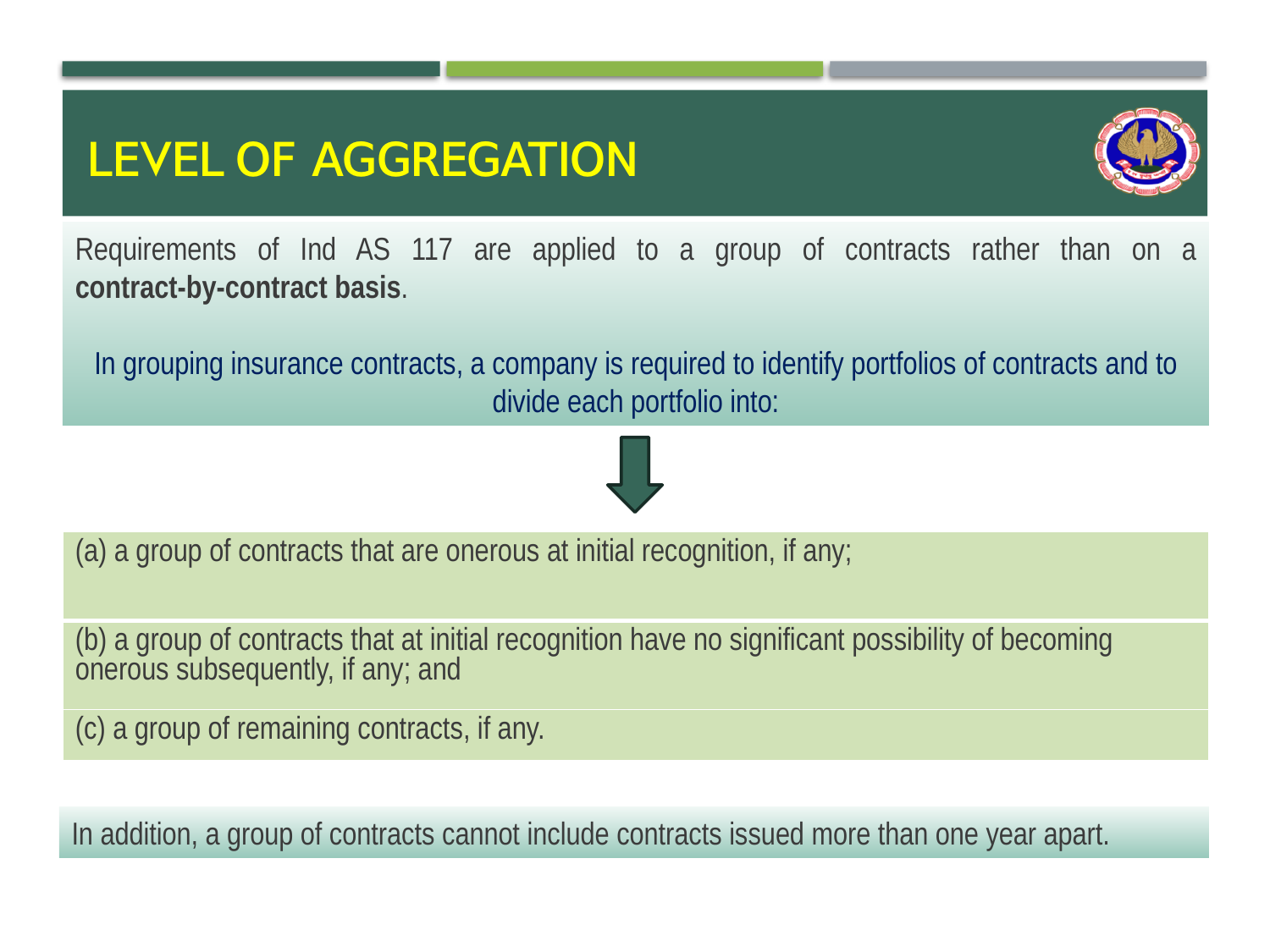

LEVEL OF AGGREGATION
Requirements of Ind AS 117 are applied to a group of contracts rather than on a contract‑by‑contract basis.

In grouping insurance contracts, a company is required to identify portfolios of contracts and to divide each portfolio into:

| (a) a group of contracts that are onerous at initial recognition, if any; |
| --- |
| (b) a group of contracts that at initial recognition have no significant possibility of becoming onerous subsequently, if any; and |
| (c) a group of remaining contracts, if any. |
In addition, a group of contracts cannot include contracts issued more than one year apart.
7